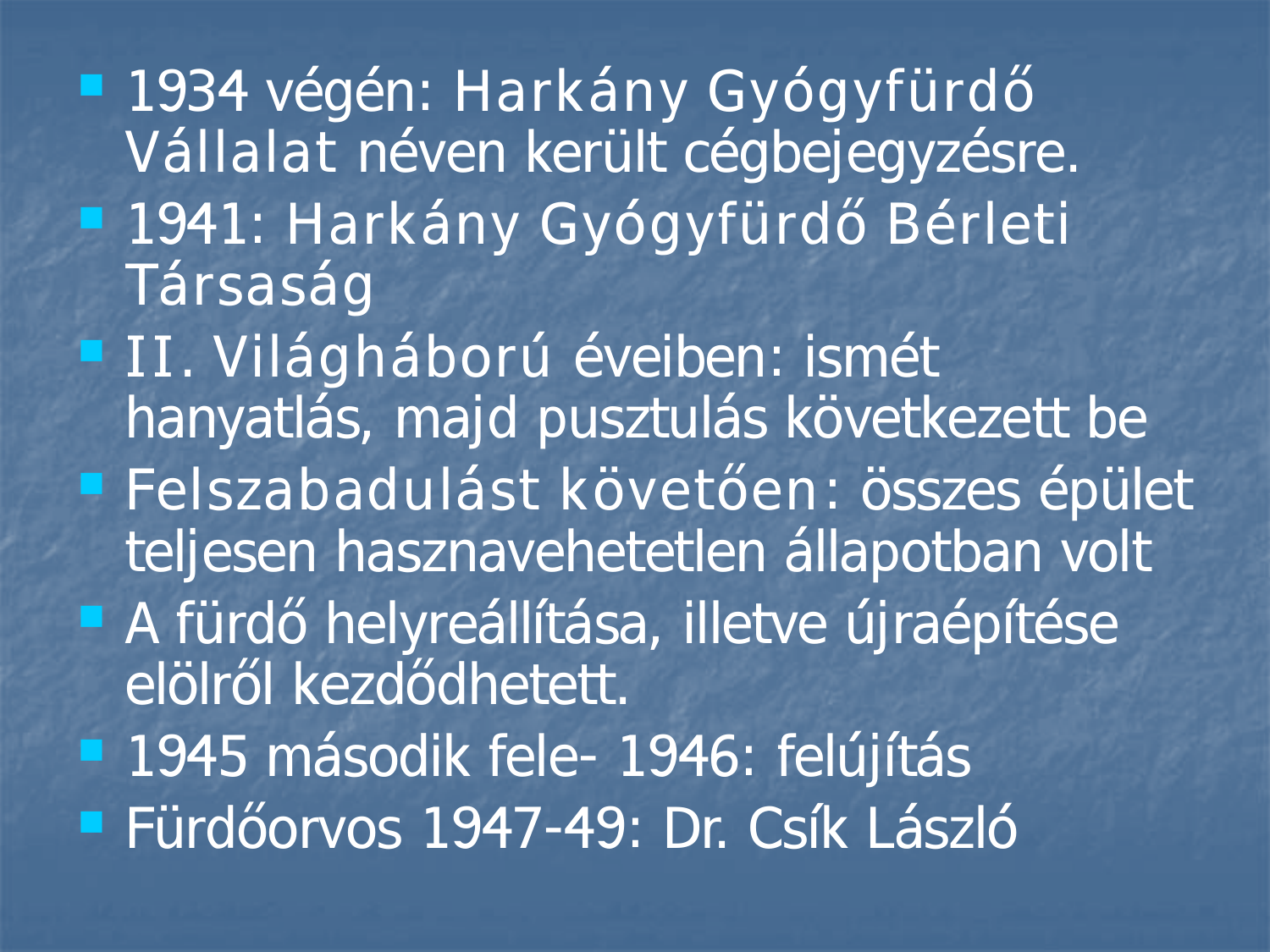

1934 végén: Harkány Gyógyfürdő Vállalat néven került cégbejegyzésre.
1941: Harkány Gyógyfürdő Bérleti Társaság
II. Világháború éveiben: ismét hanyatlás, majd pusztulás következett be
Felszabadulást követően: összes épület teljesen hasznavehetetlen állapotban volt
A fürdő helyreállítása, illetve újraépítése elölről kezdődhetett.
1945 második fele- 1946: felújítás
Fürdőorvos 1947-49: Dr. Csík László